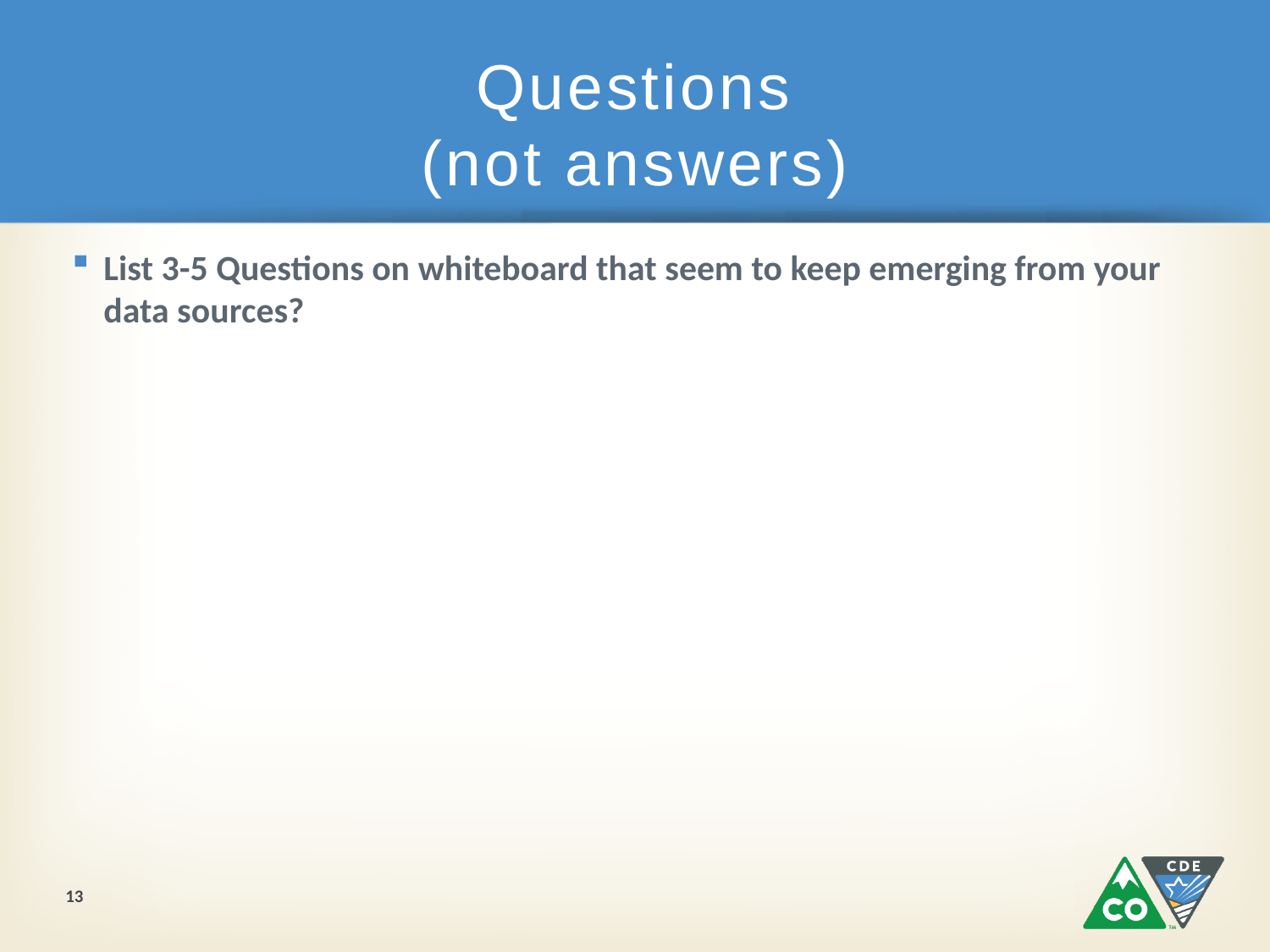

# Questions (not answers)
List 3-5 Questions on whiteboard that seem to keep emerging from your data sources?
13